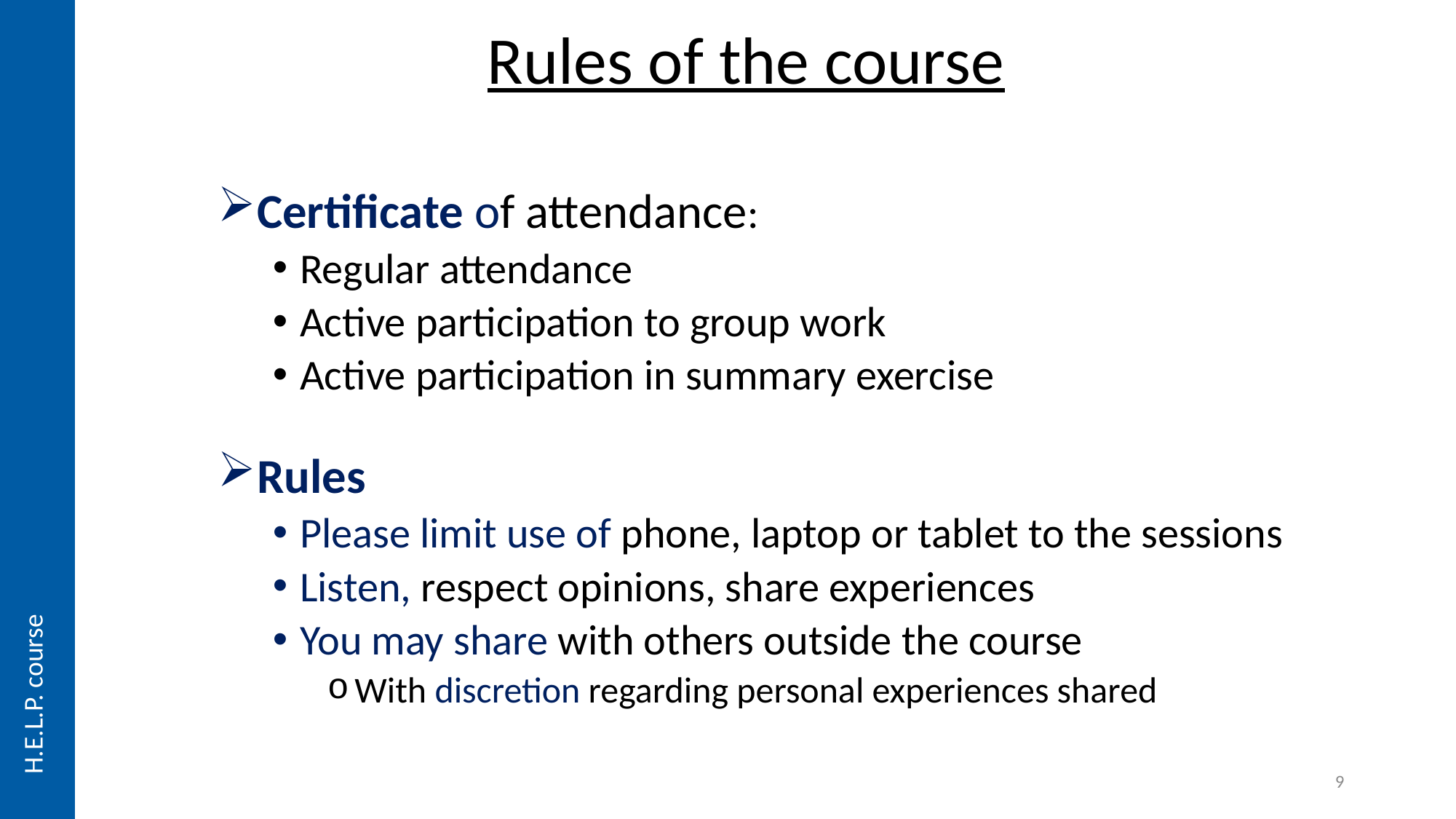

Rules of the course
Certificate of attendance:
Regular attendance
Active participation to group work
Active participation in summary exercise

Rules
Please limit use of phone, laptop or tablet to the sessions
Listen, respect opinions, share experiences
You may share with others outside the course
With discretion regarding personal experiences shared
9